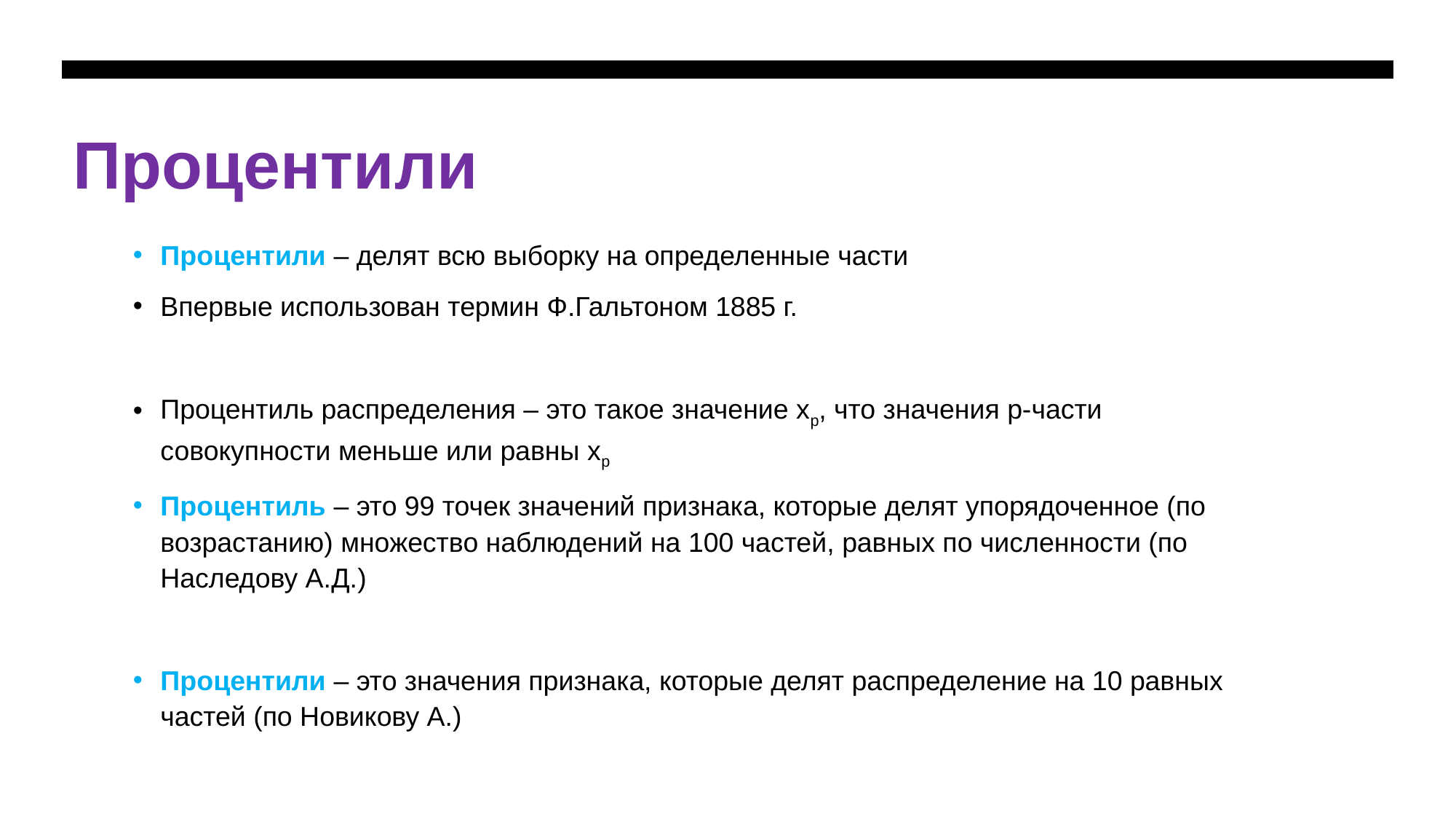

# Процентили
Процентили – делят всю выборку на определенные части
Впервые использован термин Ф.Гальтоном 1885 г.

Процентиль распределения – это такое значение хр, что значения р-части совокупности меньше или равны хр
Процентиль – это 99 точек значений признака, которые делят упорядоченное (по возрастанию) множество наблюдений на 100 частей, равных по численности (по Наследову А.Д.)

Процентили – это значения признака, которые делят распределение на 10 равных частей (по Новикову А.)